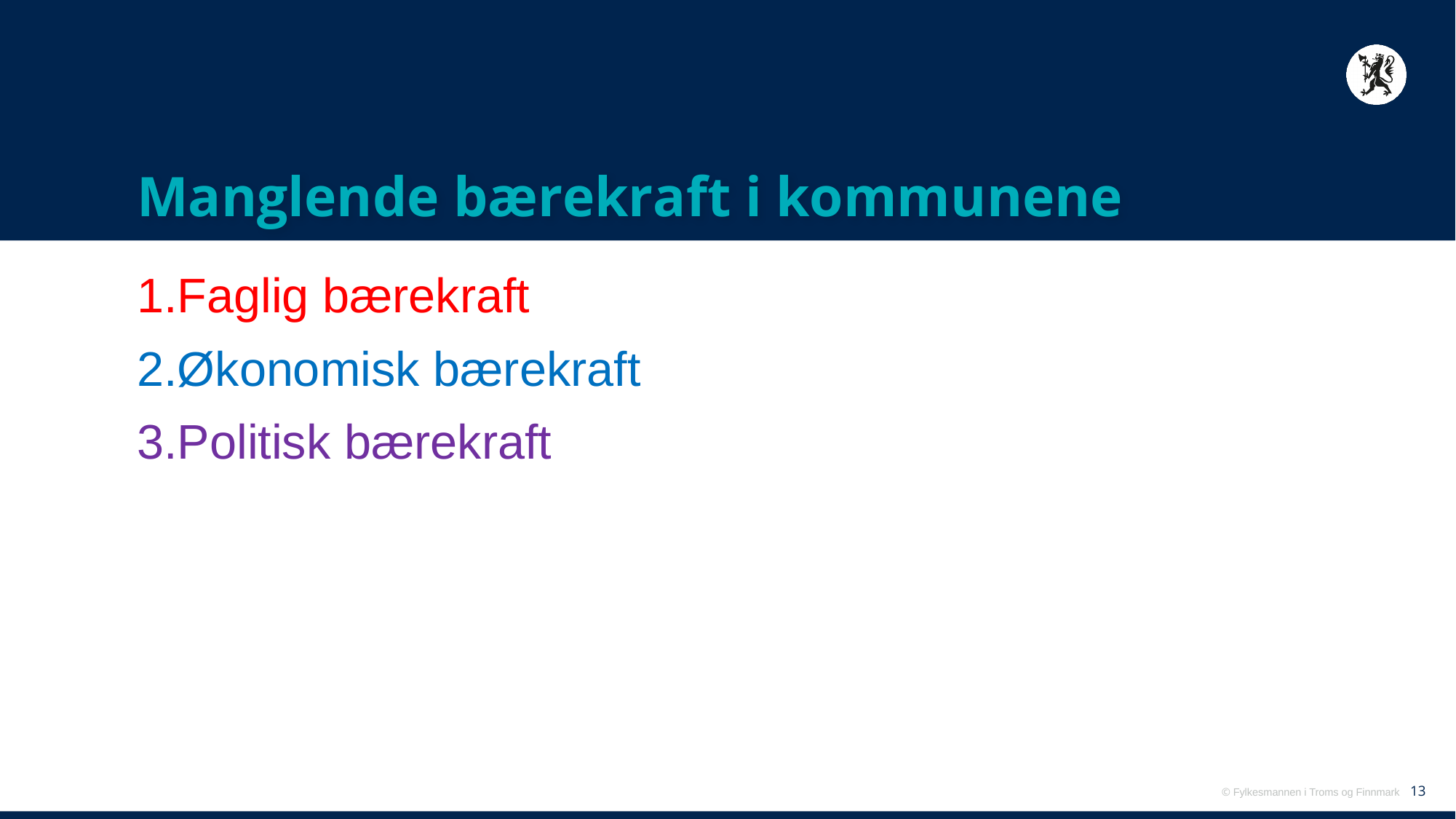

# Manglende bærekraft i kommunene

Faglig bærekraft
Økonomisk bærekraft
Politisk bærekraft